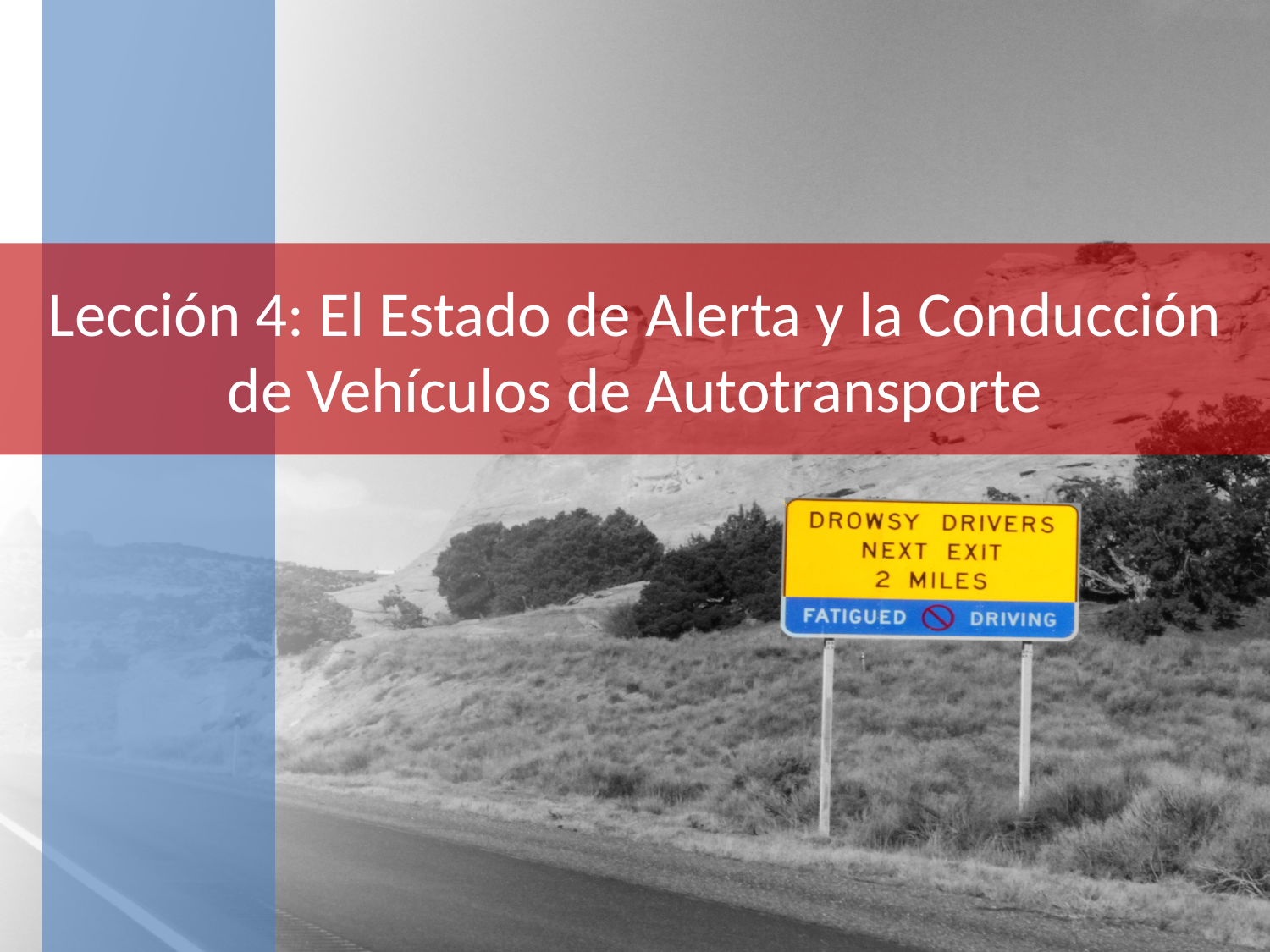

# Lección 4: El Estado de Alerta y la Conducción de Vehículos de Autotransporte